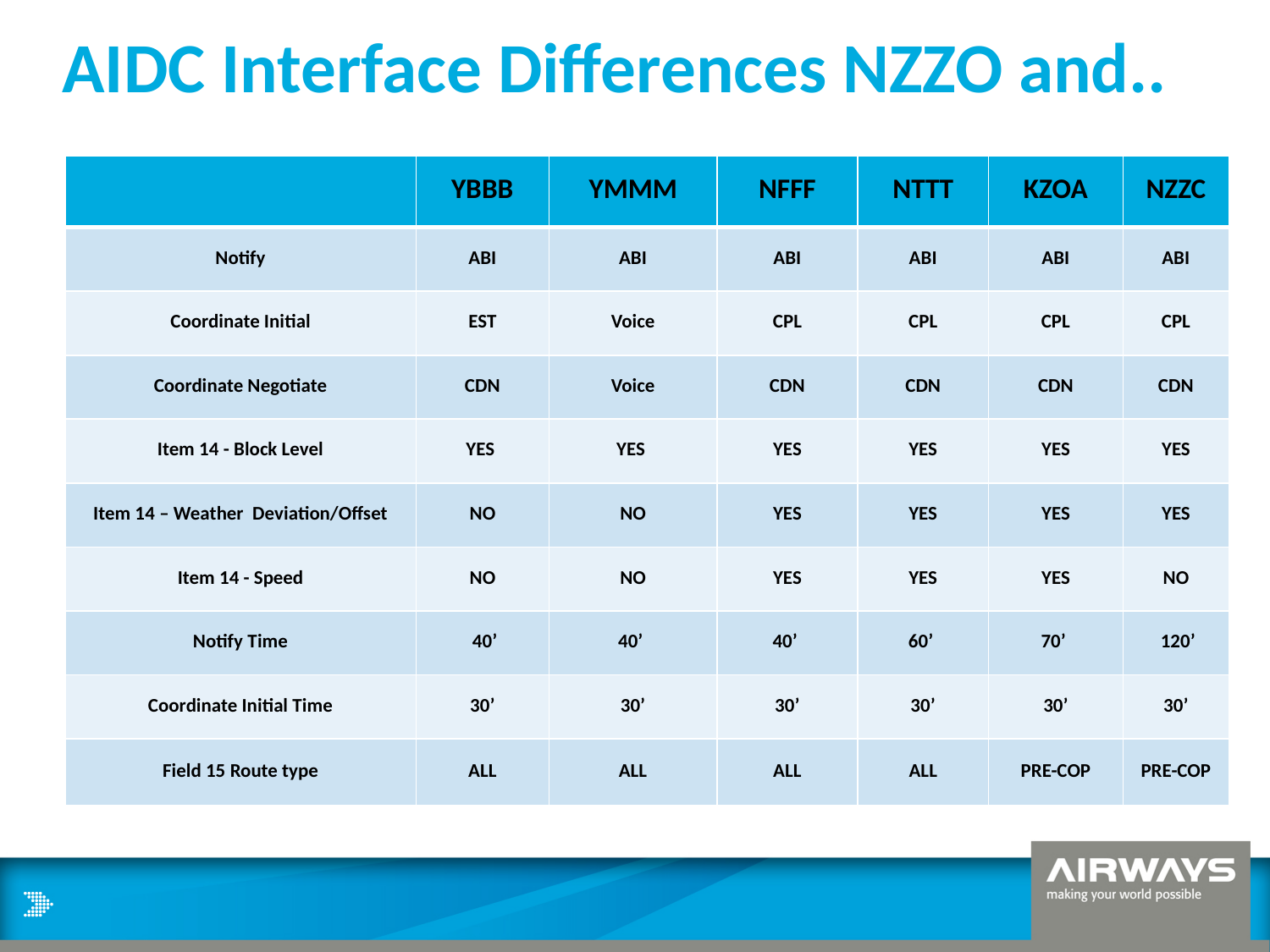

# AIDC Interface Differences NZZO and..
|  | YBBB | YMMM | NFFF | NTTT | KZOA | NZZC |
| --- | --- | --- | --- | --- | --- | --- |
| Notify | ABI | ABI | ABI | ABI | ABI | ABI |
| Coordinate Initial | EST | Voice | CPL | CPL | CPL | CPL |
| Coordinate Negotiate | CDN | Voice | CDN | CDN | CDN | CDN |
| Item 14 - Block Level | YES | YES | YES | YES | YES | YES |
| Item 14 – Weather Deviation/Offset | NO | NO | YES | YES | YES | YES |
| Item 14 - Speed | NO | NO | YES | YES | YES | NO |
| Notify Time | 40’ | 40’ | 40’ | 60’ | 70’ | 120’ |
| Coordinate Initial Time | 30’ | 30’ | 30’ | 30’ | 30’ | 30’ |
| Field 15 Route type | ALL | ALL | ALL | ALL | PRE-COP | PRE-COP |